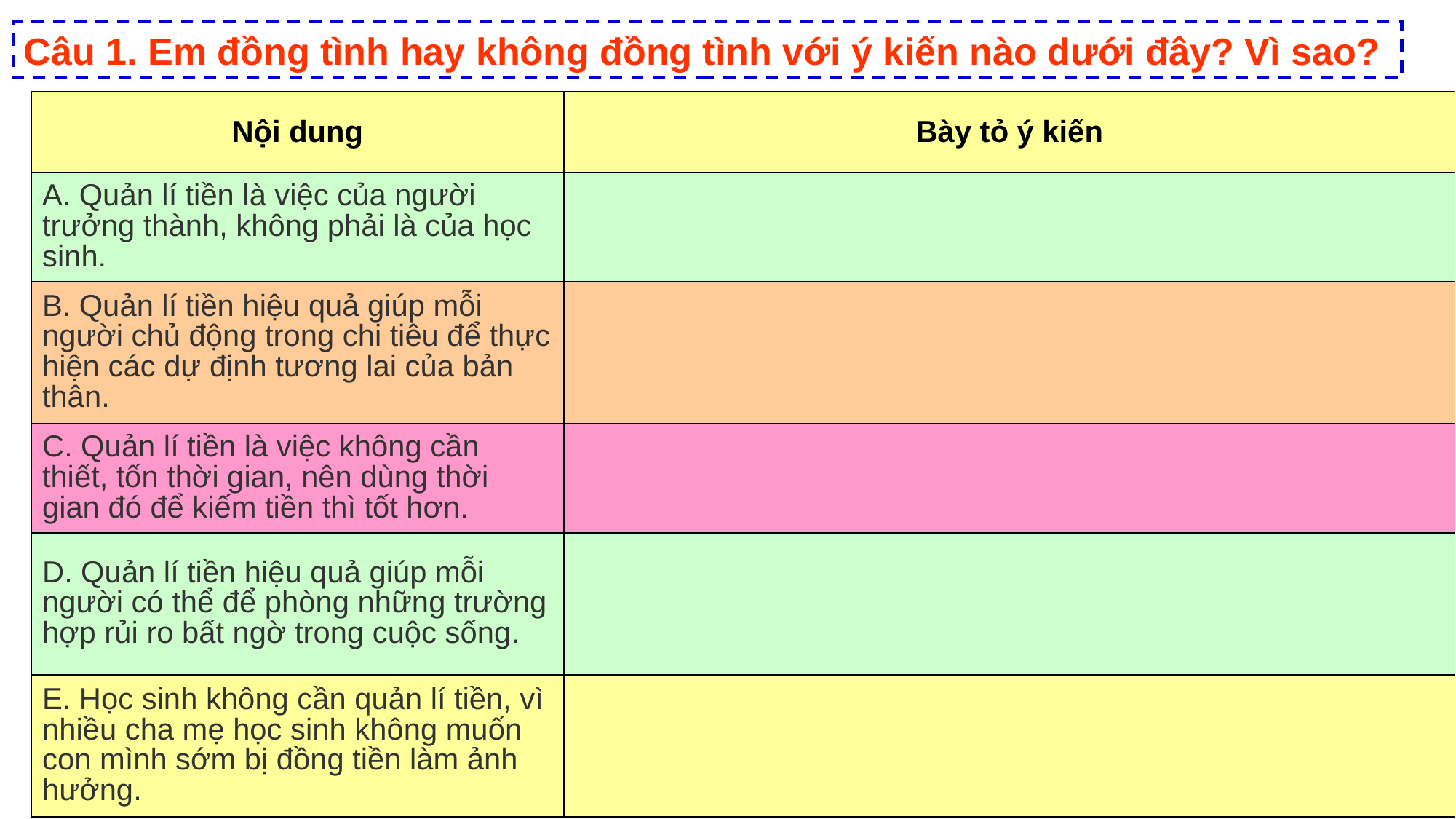

Câu 1. Em đồng tình hay không đồng tình với ý kiến nào dưới đây? Vì sao?
| Nội dung | Bày tỏ ý kiến |
| --- | --- |
| A. Quản lí tiền là việc của người trưởng thành, không phải là của học sinh. | A. Không đồng tình. Bởi vì quản lí tiền hiệu quả là một kĩ năng sống cần thiết mà mỗi người đều cần được rèn luyện từ khi còn nhỏ. |
| B. Quản lí tiền hiệu quả giúp mỗi người chủ động trong chi tiêu để thực hiện các dự định tương lai của bản thân. | B. Đồng tình. Quản lí tiền hiệu quả sẽ giúp ta phân bổ nguồn tiền vào những khoản chi tiêu cụ thể, hợp lí, từ đó tránh được việc chi tiêu quá mức và qua việc tiết kiệm sẽ giúp ta có đủ tiền để mua những thứ mình thích. |
| C. Quản lí tiền là việc không cần thiết, tốn thời gian, nên dùng thời gian đó để kiếm tiền thì tốt hơn. | C. Không đồng tình. Quản lí tiền không hề tốn thời gian, ngược lại quản lí tiền hiệu quả không những giúp ta chi tiêu hợp lí, chủ động mà còn giúp ta quản lí thời gian tốt hơn |
| D. Quản lí tiền hiệu quả giúp mỗi người có thể để phòng những trường hợp rủi ro bất ngờ trong cuộc sống. | D. Đồng tình. Cuộc sống sẽ luôn đầy rẫy những điều bất ngờ, những sự cố đột ngột xảy ra mà không báo trước. Nếu như biết cách quản lí tiền hiệu quả, thì khi rơi vào những trường hợp đó ta sẽ không bị động, có đủ khả năng để chi trả. |
| E. Học sinh không cần quản lí tiền, vì nhiều cha mẹ học sinh không muốn con mình sớm bị đồng tiền làm ảnh hưởng. | E. Không đồng tình. Quản lí tiền hiệu quả là một kĩ năng sống rất tốt cho học sinh, để giúp cho học sinh có ý chí phấn đấu đạt được những điều mình muốn bằng năng lực bản thân, và biết san sẻ nỗi vất vả với bố mẹ. |